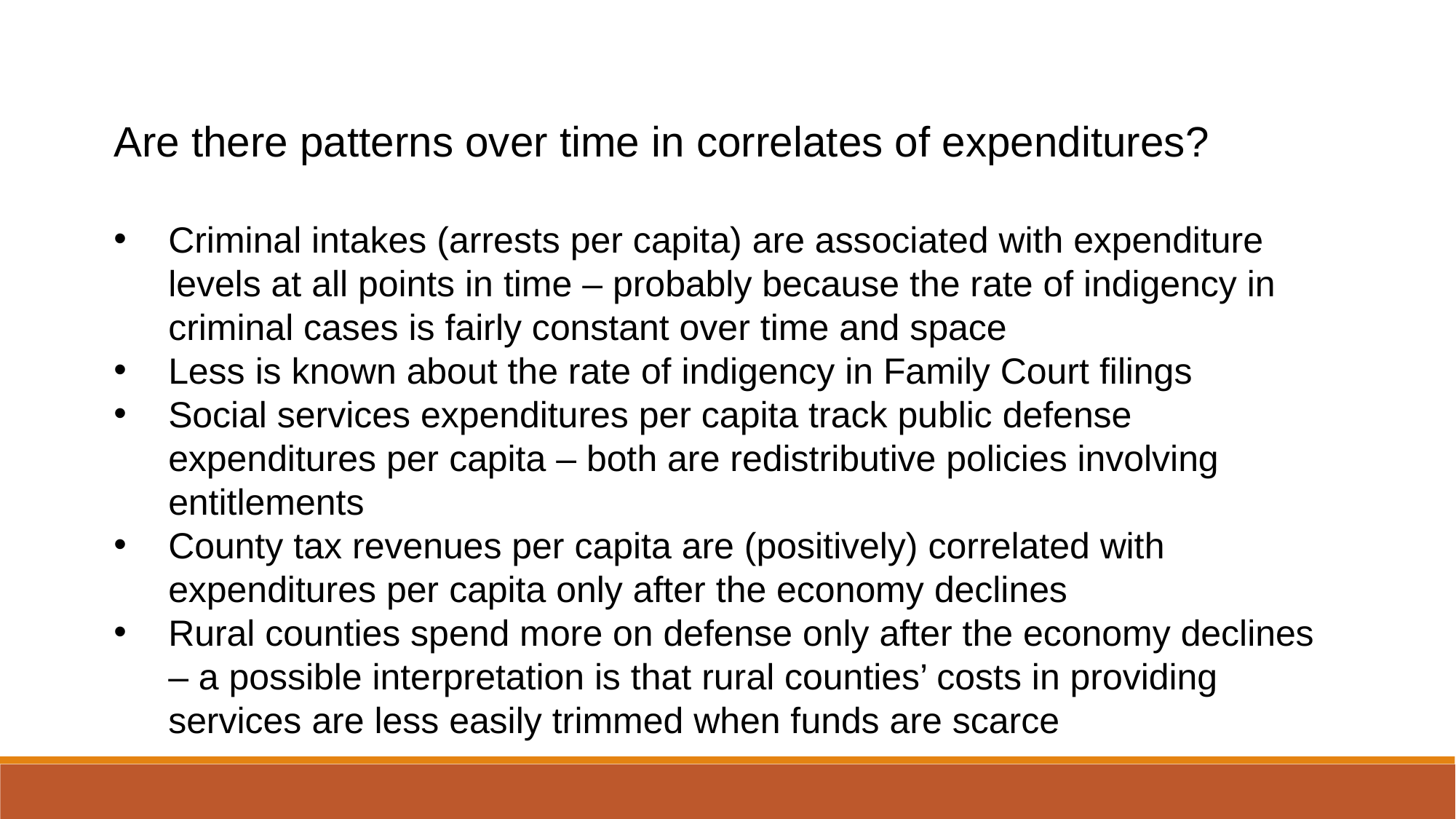

Are there patterns over time in correlates of expenditures?

Criminal intakes (arrests per capita) are associated with expenditure levels at all points in time – probably because the rate of indigency in criminal cases is fairly constant over time and space
Less is known about the rate of indigency in Family Court filings
Social services expenditures per capita track public defense expenditures per capita – both are redistributive policies involving entitlements
County tax revenues per capita are (positively) correlated with expenditures per capita only after the economy declines
Rural counties spend more on defense only after the economy declines – a possible interpretation is that rural counties’ costs in providing services are less easily trimmed when funds are scarce